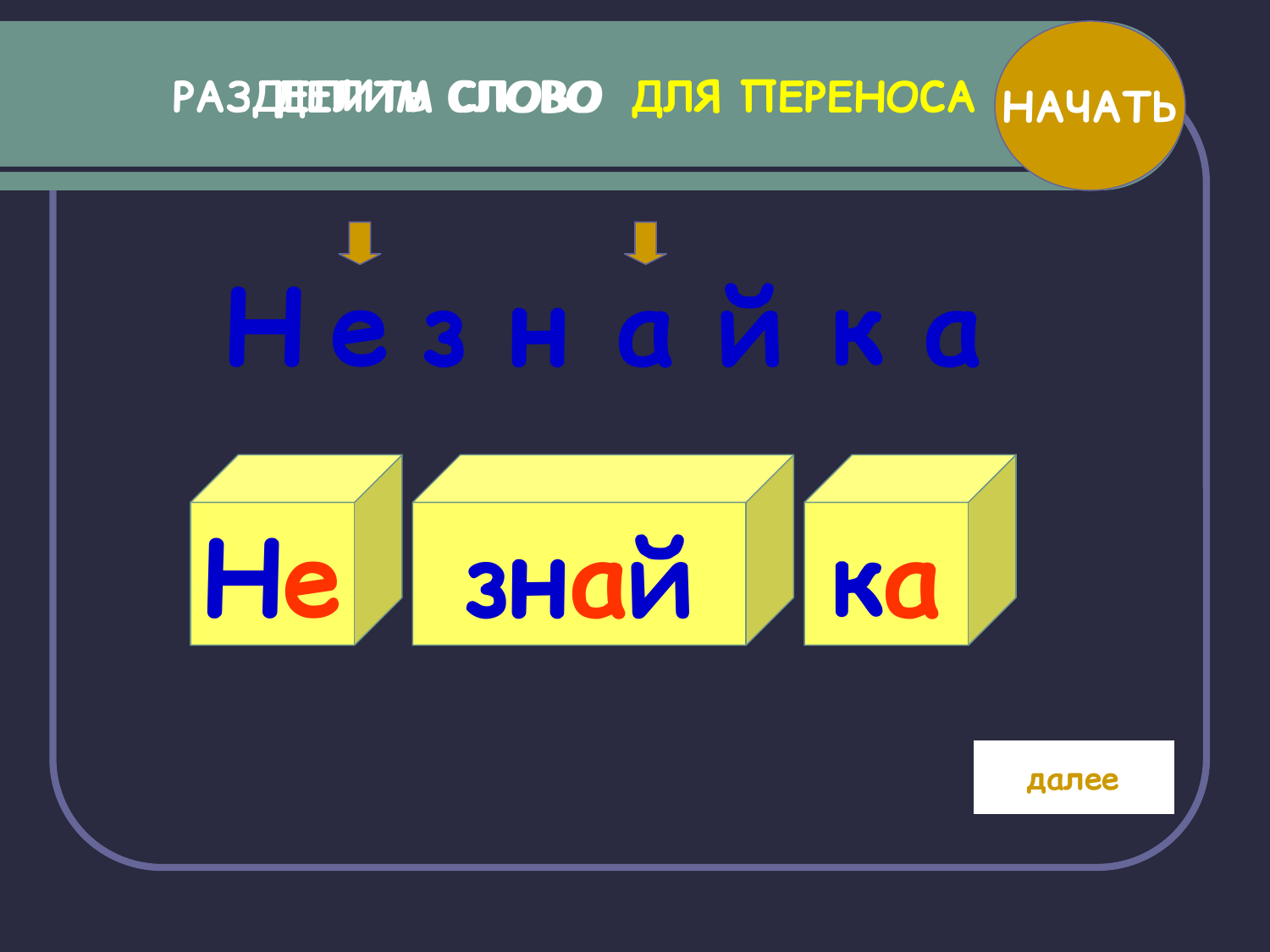

НАЧАТЬ
РАЗДЕЛИТЬ СЛОВО
ДЕЛИМ СЛОВО
ДЛЯ ПЕРЕНОСА

Н
е
з
н
а
й
к
а
Не
знай
ка
далее